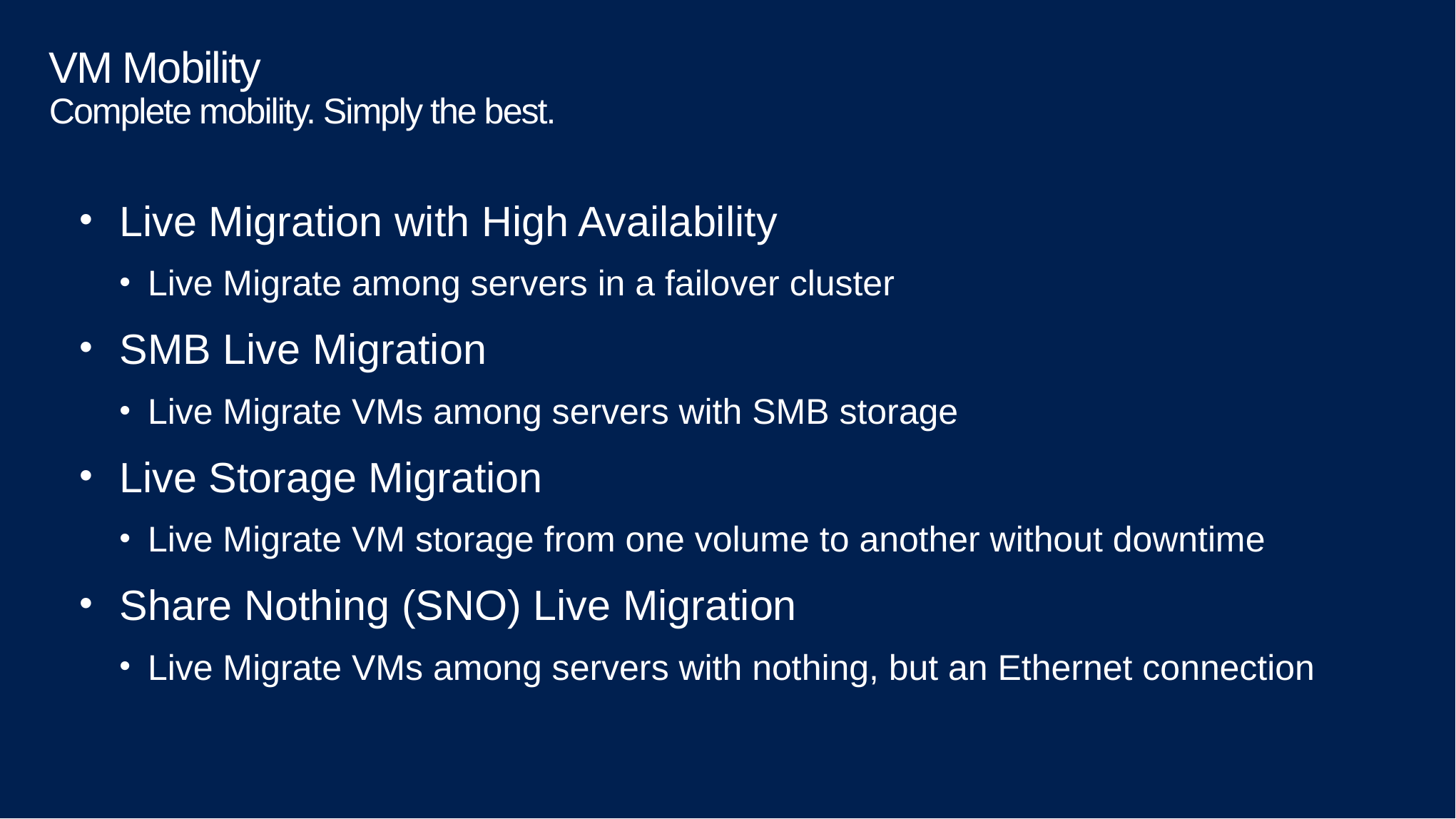

# VM Mobility Complete mobility. Simply the best.
Live Migration with High Availability
Live Migrate among servers in a failover cluster
SMB Live Migration
Live Migrate VMs among servers with SMB storage
Live Storage Migration
Live Migrate VM storage from one volume to another without downtime
Share Nothing (SNO) Live Migration
Live Migrate VMs among servers with nothing, but an Ethernet connection